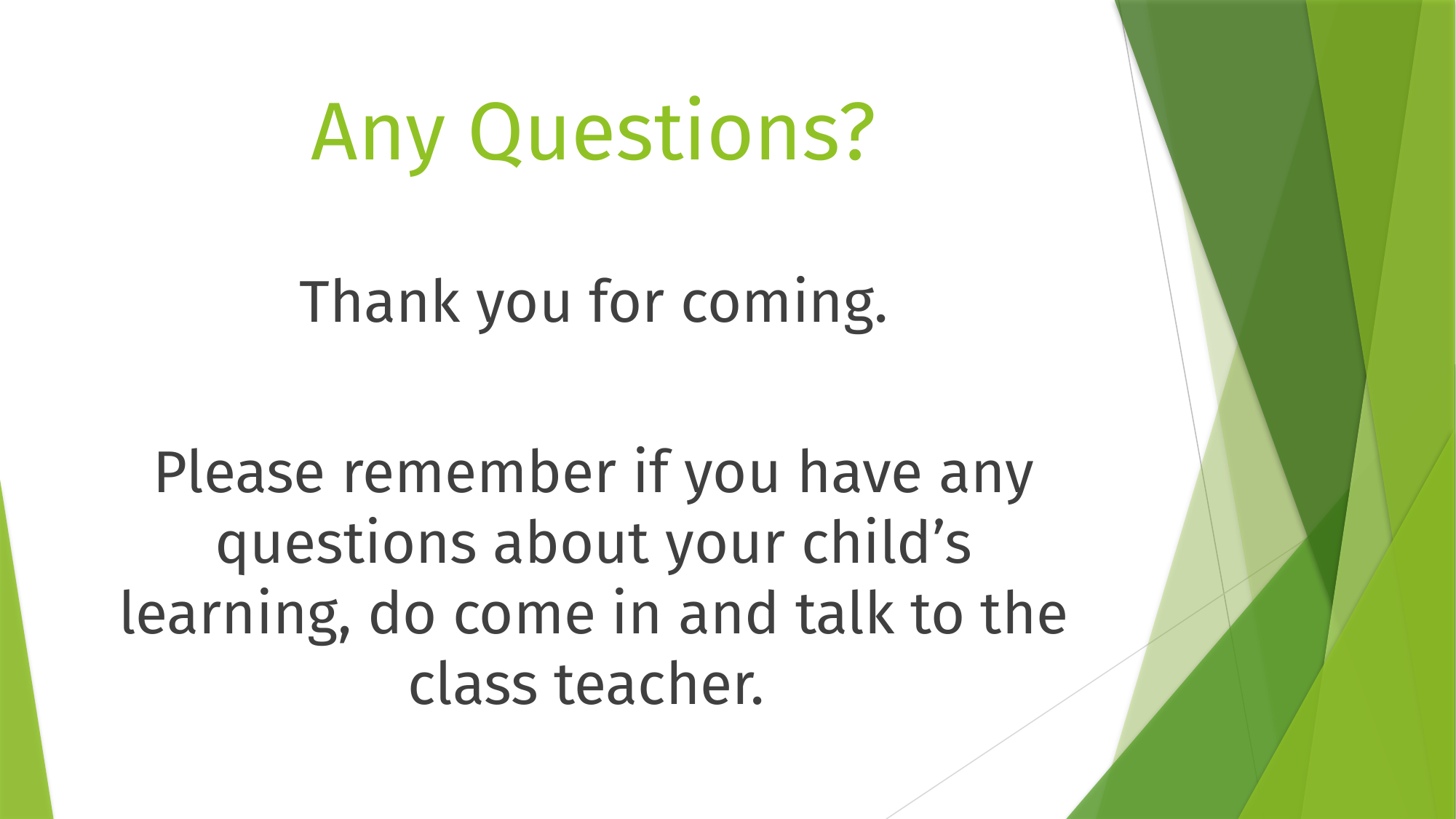

# Any Questions?
Thank you for coming.

Please remember if you have any questions about your child’s learning, do come in and talk to the class teacher.